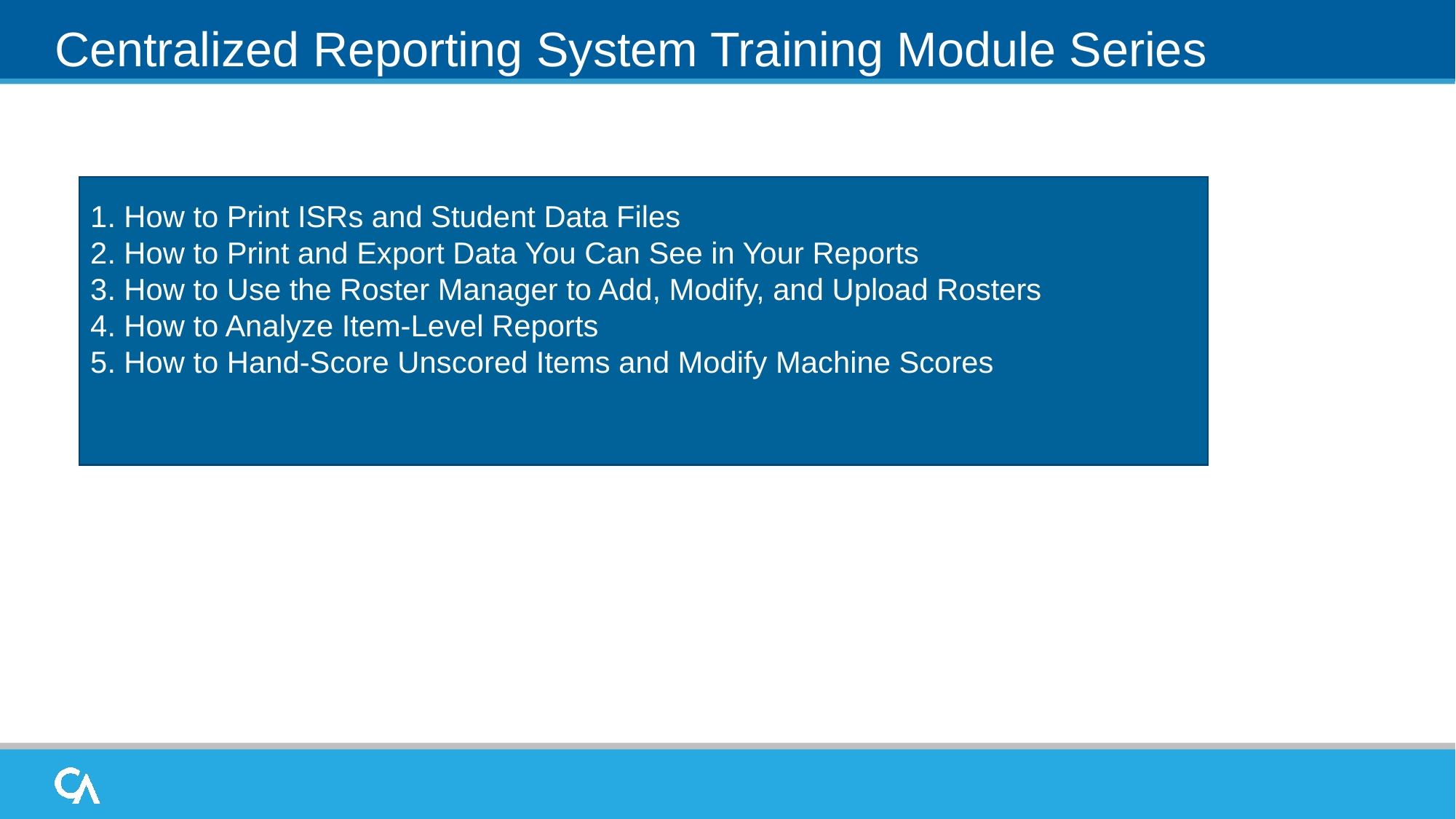

# Centralized Reporting System Training Module Series
1. How to Print ISRs and Student Data Files
2. How to Print and Export Data You Can See in Your Reports
3. How to Use the Roster Manager to Add, Modify, and Upload Rosters
4. How to Analyze Item-Level Reports
5. How to Hand-Score Unscored Items and Modify Machine Scores